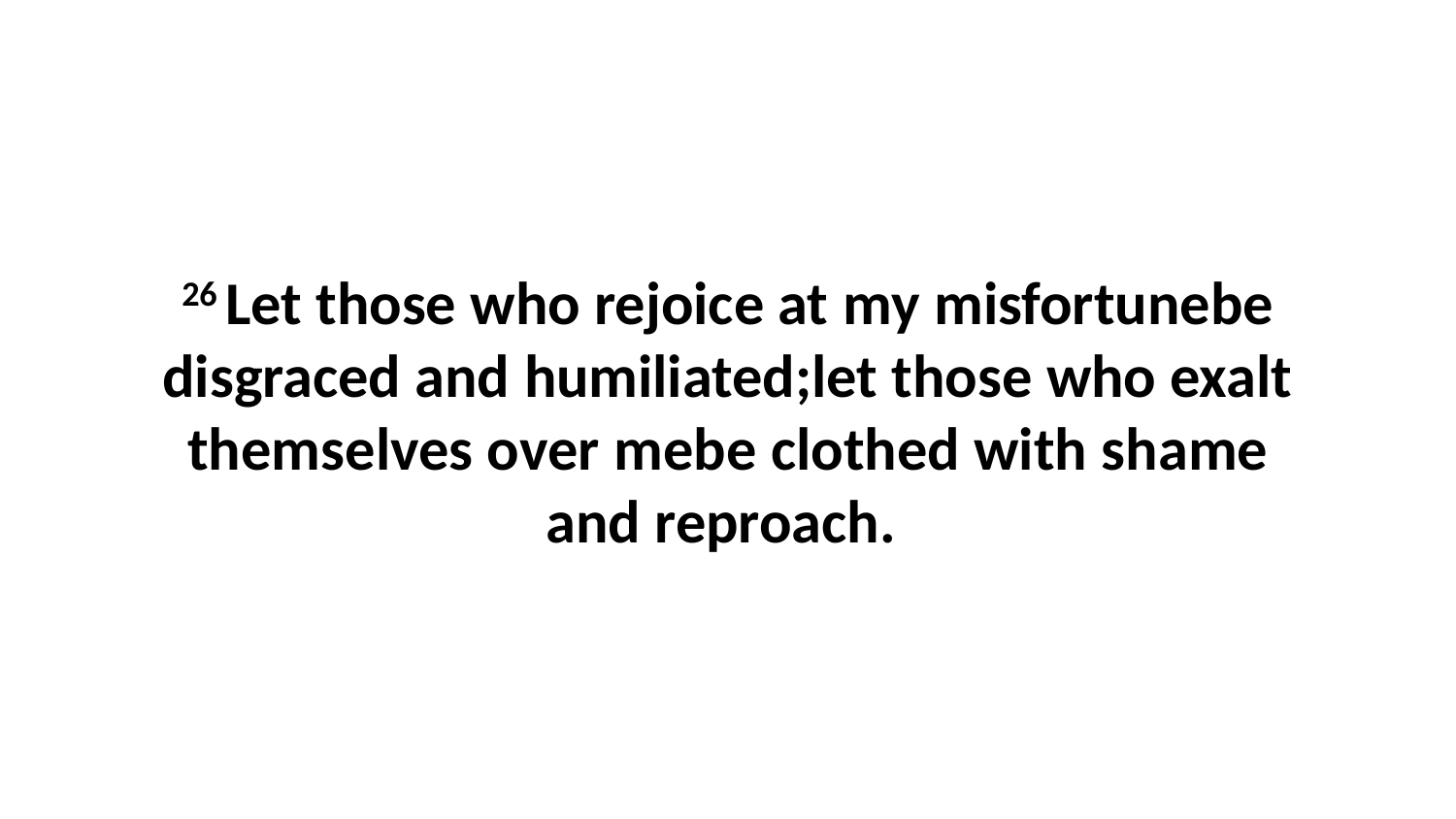

26 Let those who rejoice at my misfortunebe disgraced and humiliated;let those who exalt themselves over mebe clothed with shame and reproach.